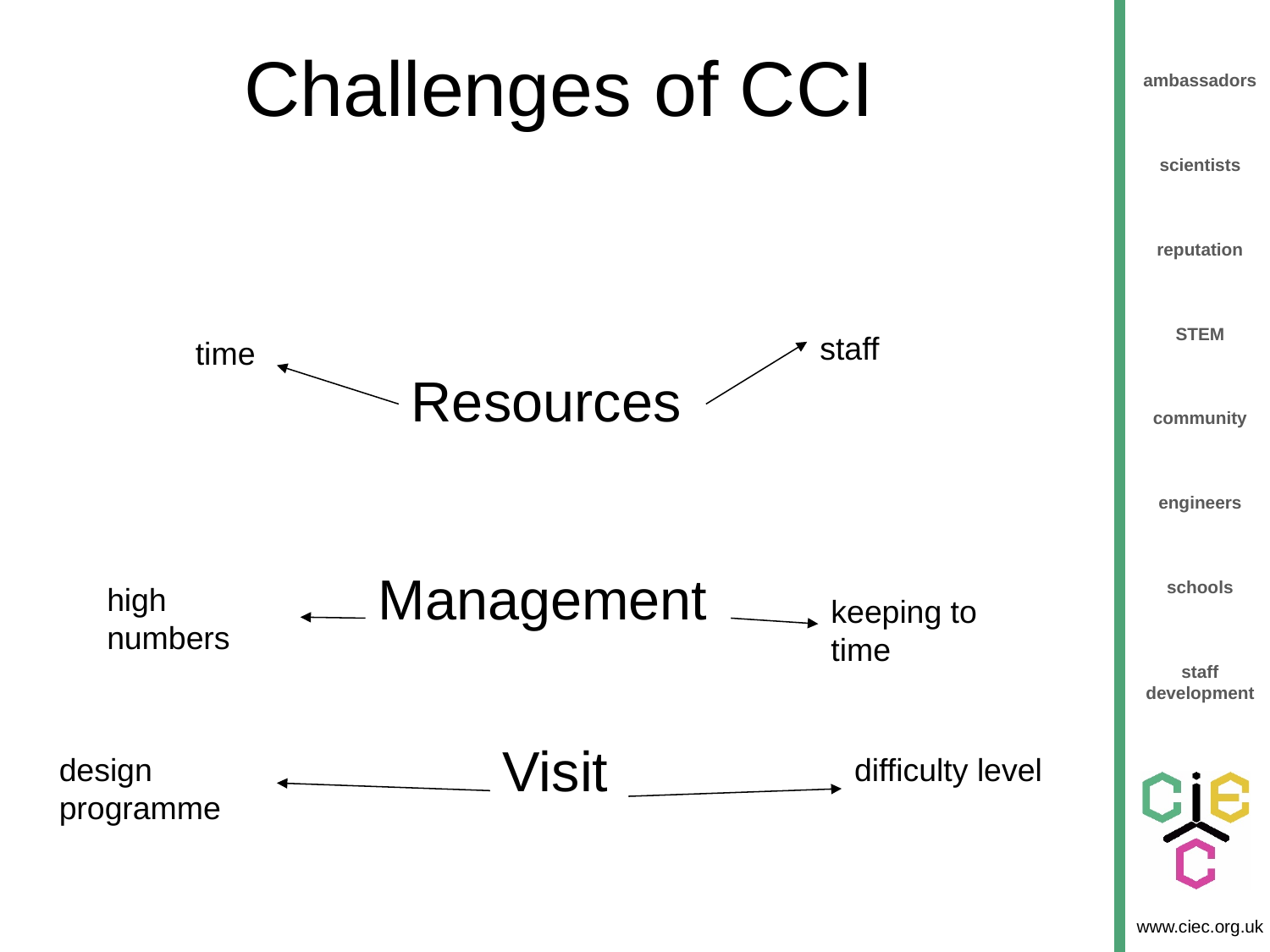

# Challenges of CCI
staff
time
Resources
Management
high numbers
keeping to time
Visit
design programme
difficulty level